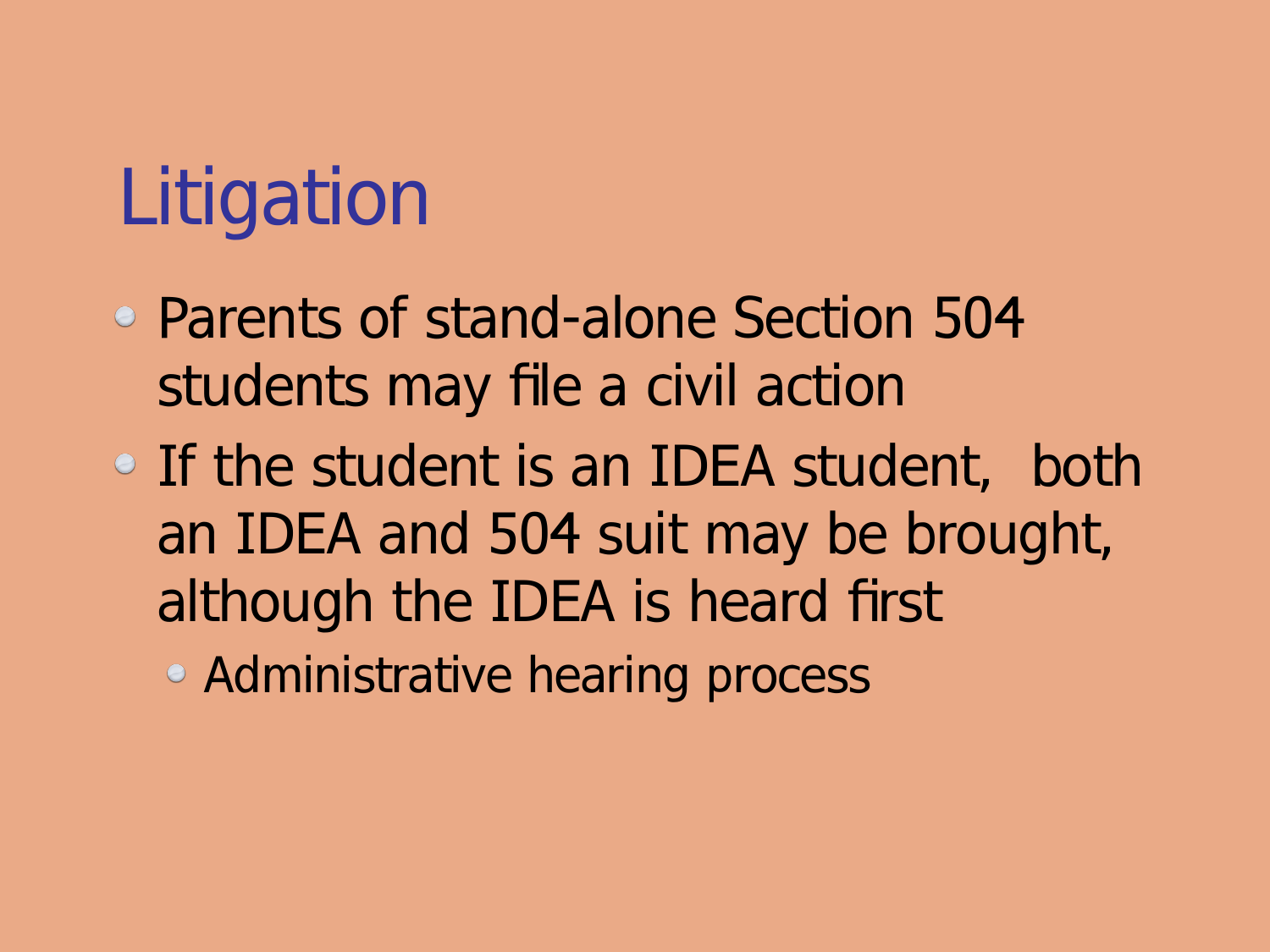

# Litigation
Parents of stand-alone Section 504 students may file a civil action
If the student is an IDEA student,  both an IDEA and 504 suit may be brought, although the IDEA is heard first
Administrative hearing process
55